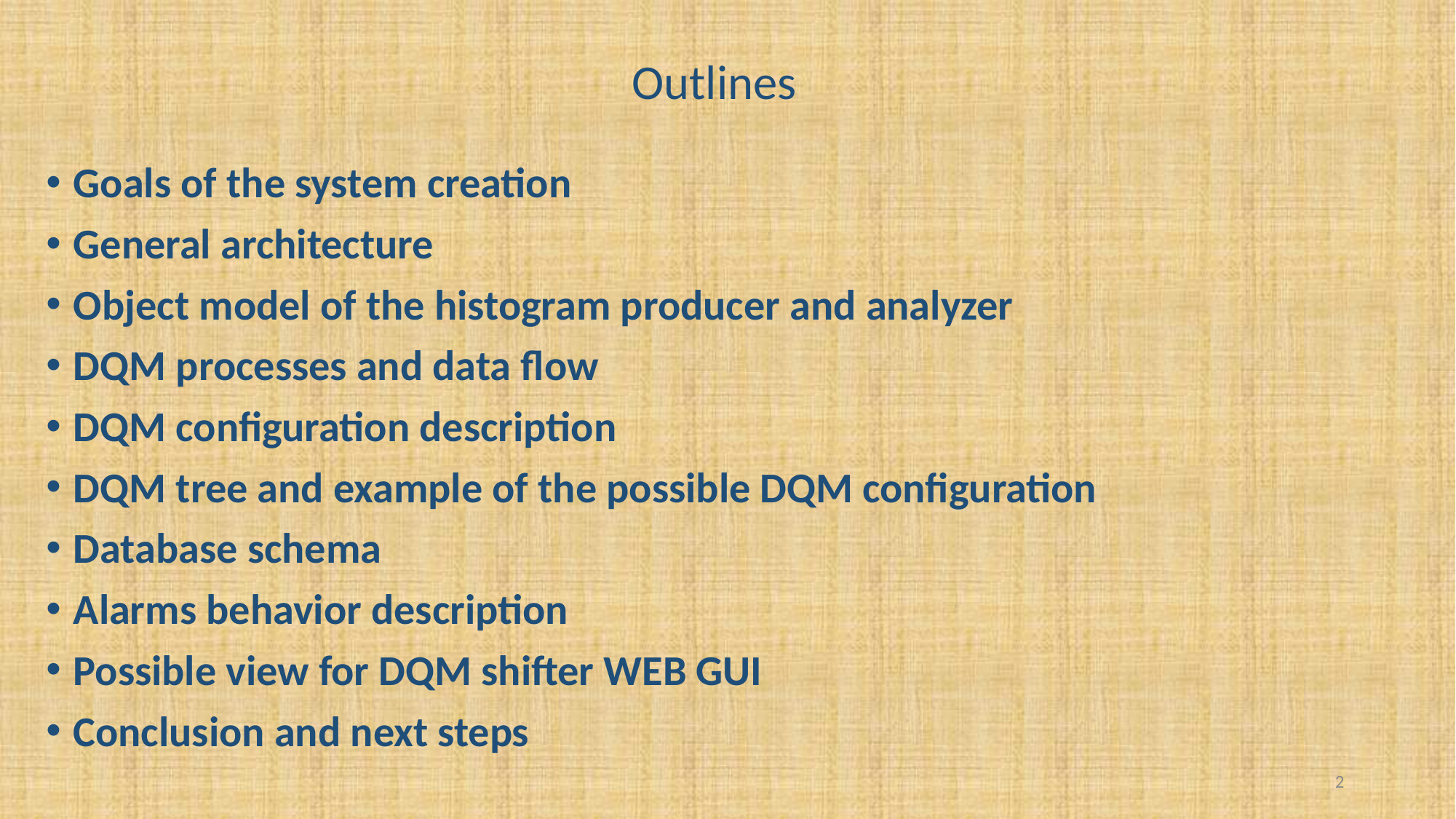

# Outlines
Goals of the system creation
General architecture
Object model of the histogram producer and analyzer
DQM processes and data flow
DQM configuration description
DQM tree and example of the possible DQM configuration
Database schema
Alarms behavior description
Possible view for DQM shifter WEB GUI
Conclusion and next steps
2